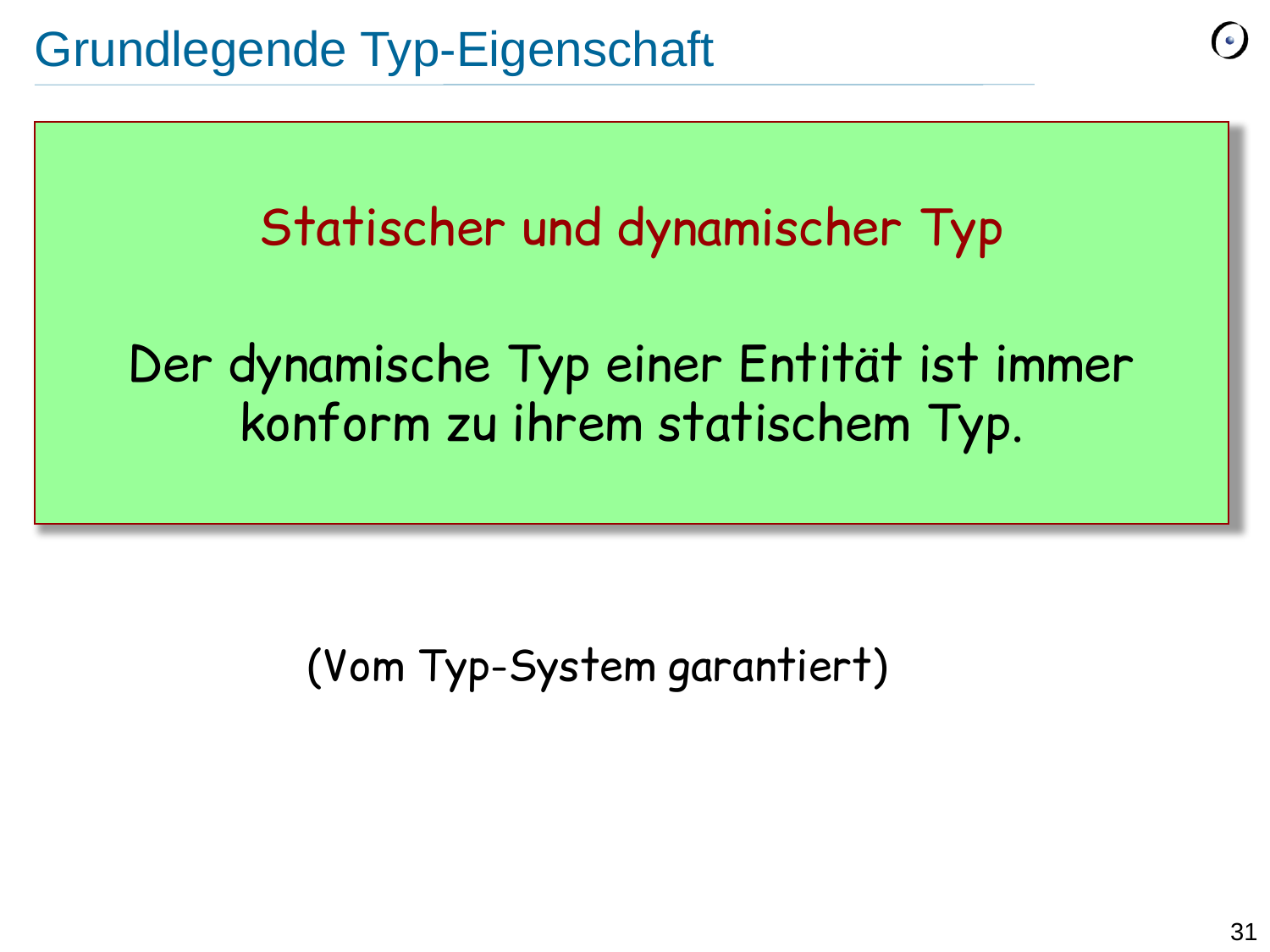

# Grundlegende Typ-Eigenschaft
Statischer und dynamischer Typ

Der dynamische Typ einer Entität ist immer
konform zu ihrem statischem Typ.
(Vom Typ-System garantiert)